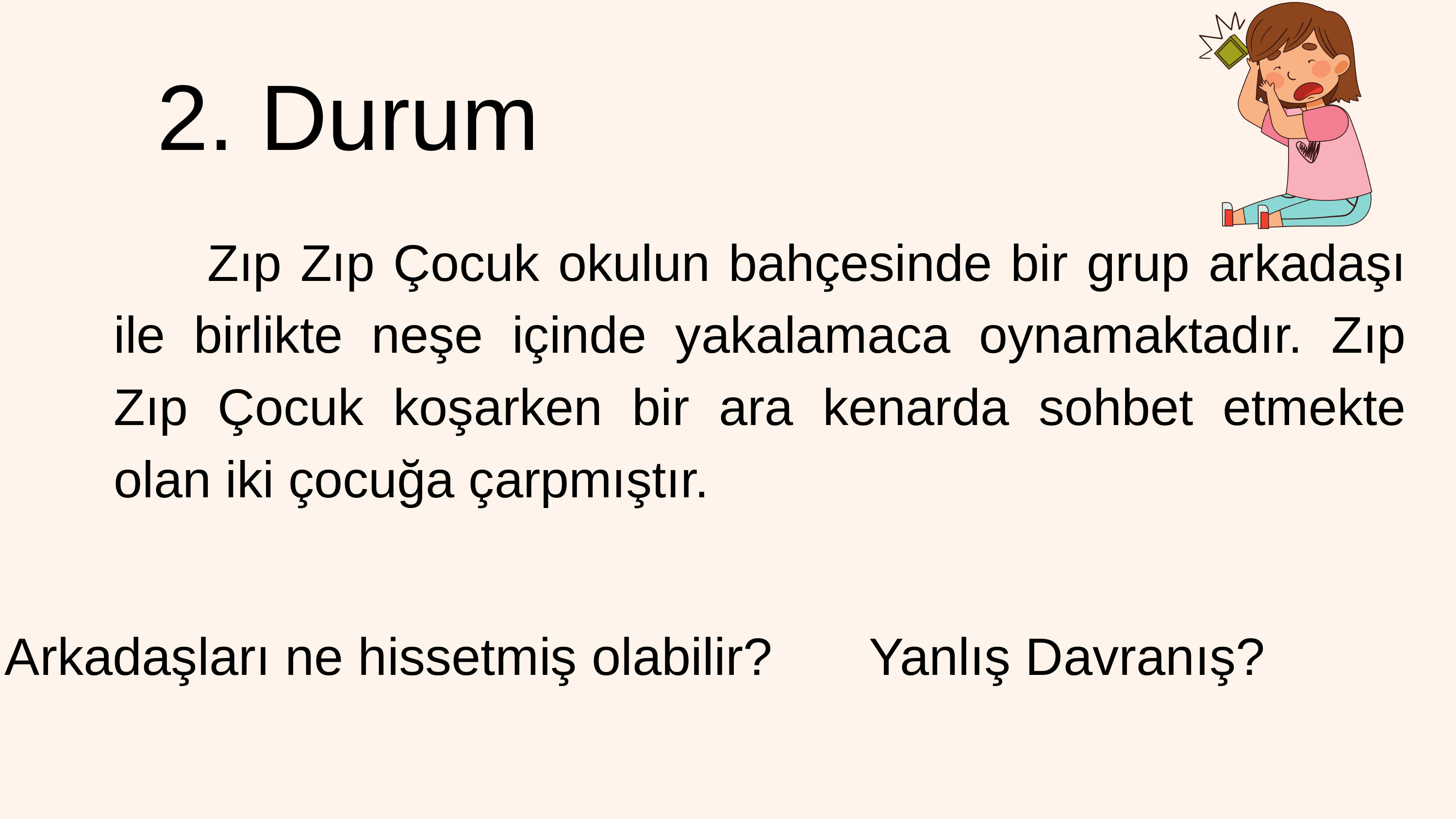

2. Durum
     Zıp Zıp Çocuk okulun bahçesinde bir grup arkadaşı ile birlikte neşe içinde yakalamaca oynamaktadır. Zıp Zıp Çocuk koşarken bir ara kenarda sohbet etmekte olan iki çocuğa çarpmıştır.
Arkadaşları ne hissetmiş olabilir?
Yanlış Davranış?